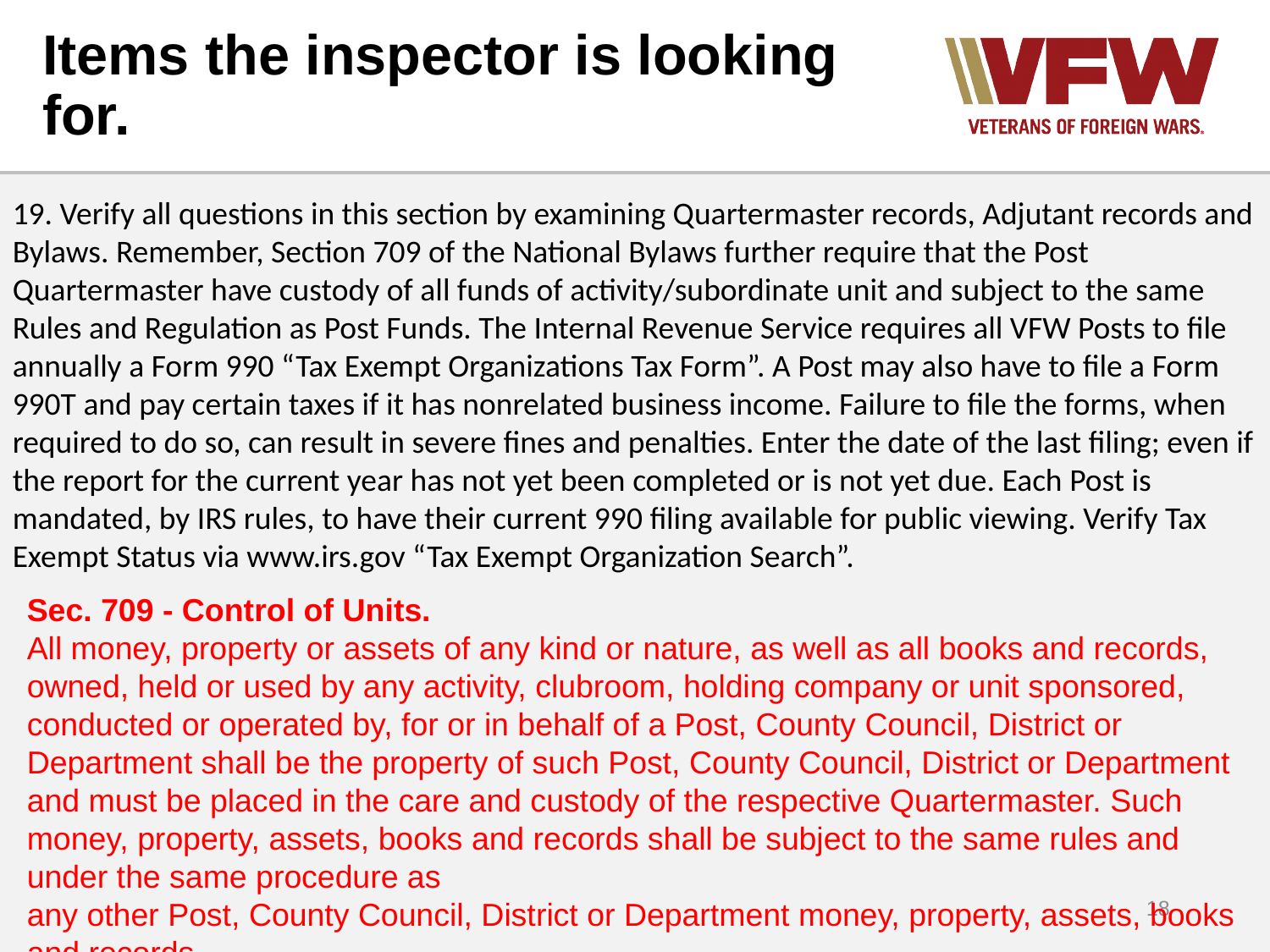

# Items the inspector is looking for.
19. Verify all questions in this section by examining Quartermaster records, Adjutant records and Bylaws. Remember, Section 709 of the National Bylaws further require that the Post Quartermaster have custody of all funds of activity/subordinate unit and subject to the same Rules and Regulation as Post Funds. The Internal Revenue Service requires all VFW Posts to file annually a Form 990 “Tax Exempt Organizations Tax Form”. A Post may also have to file a Form 990T and pay certain taxes if it has nonrelated business income. Failure to file the forms, when required to do so, can result in severe fines and penalties. Enter the date of the last filing; even if the report for the current year has not yet been completed or is not yet due. Each Post is mandated, by IRS rules, to have their current 990 filing available for public viewing. Verify Tax Exempt Status via www.irs.gov “Tax Exempt Organization Search”.
Sec. 709 - Control of Units.
All money, property or assets of any kind or nature, as well as all books and records, owned, held or used by any activity, clubroom, holding company or unit sponsored, conducted or operated by, for or in behalf of a Post, County Council, District or Department shall be the property of such Post, County Council, District or Department and must be placed in the care and custody of the respective Quartermaster. Such money, property, assets, books and records shall be subject to the same rules and under the same procedure as
any other Post, County Council, District or Department money, property, assets, books and records.

18